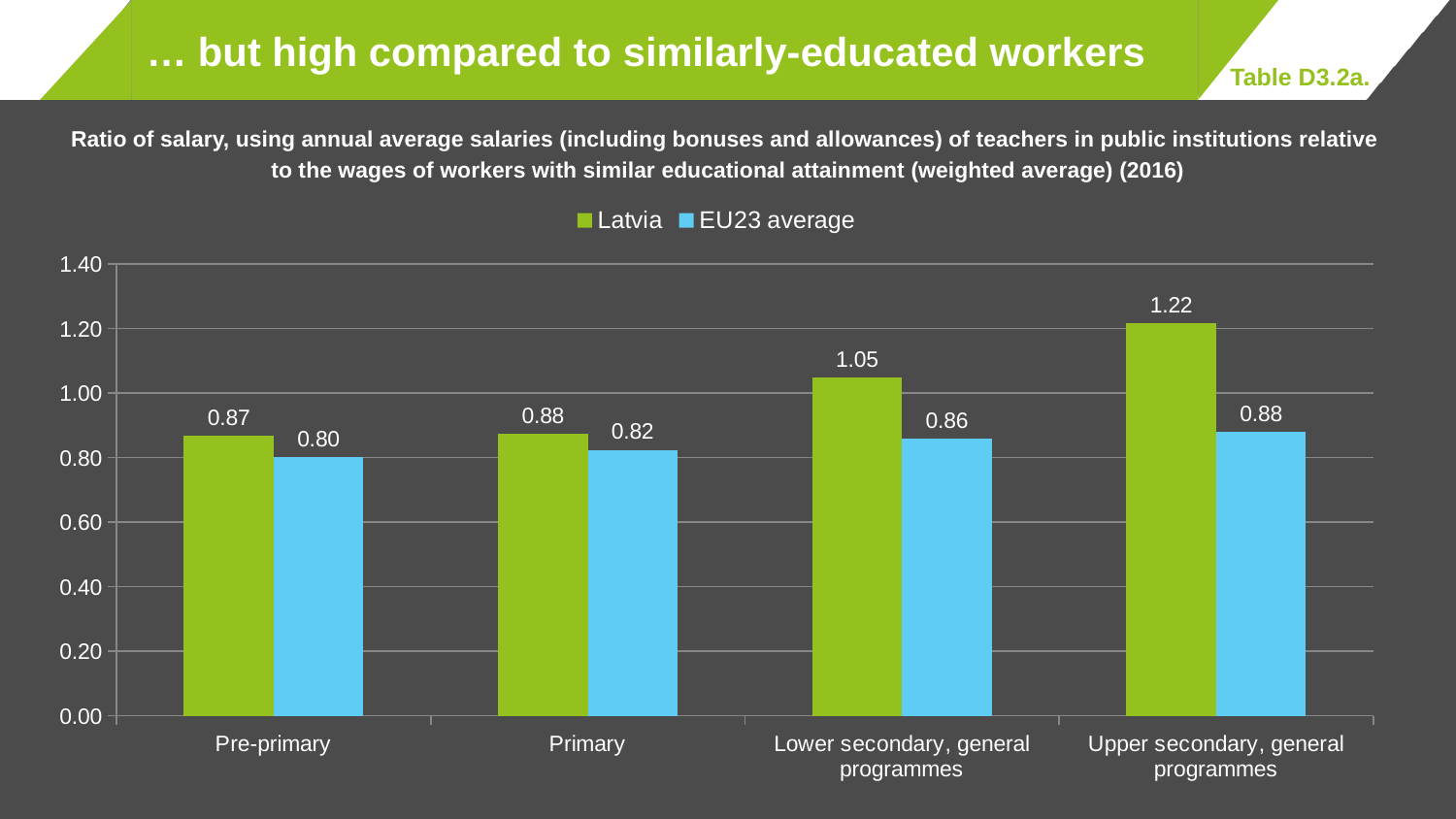

# … but high compared to similarly-educated workers
Table D3.2a.
Ratio of salary, using annual average salaries (including bonuses and allowances) of teachers in public institutions relative
to the wages of workers with similar educational attainment (weighted average) (2016)

### Chart

| Category | Latvia | EU23 average |
|---|---|---|
| Pre-primary | 0.8668014030055118 | 0.8016110629999783 |
| Primary | 0.8750336815164347 | 0.8239395214733721 |
| Lower secondary, general programmes | 1.0488350119979717 | 0.8571856157785809 |
| Upper secondary, general programmes | 1.215802117149133 | 0.8787899352550308 |